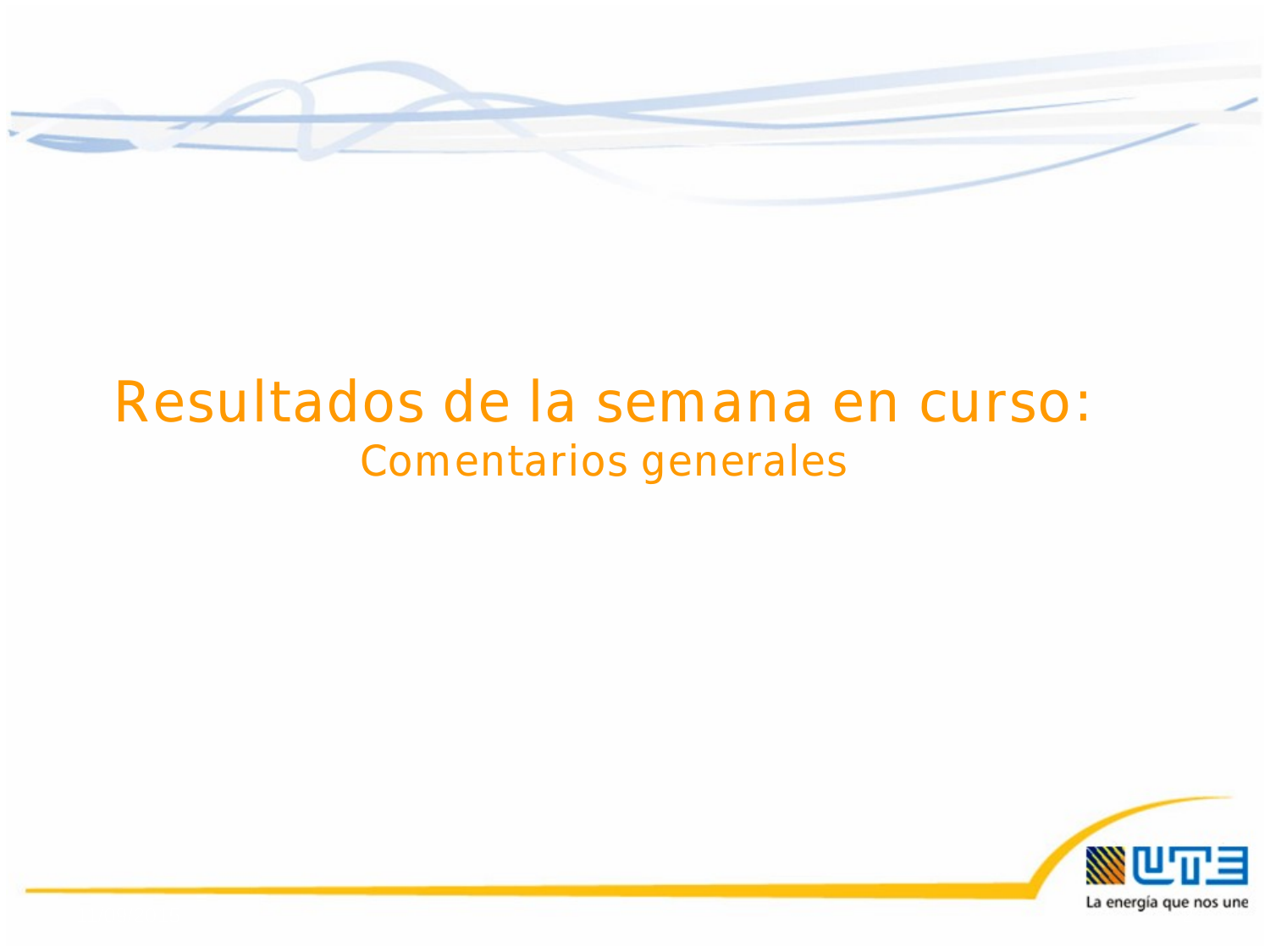

Resultados de la semana en curso:
Comentarios generales
11/09/2015
2
2